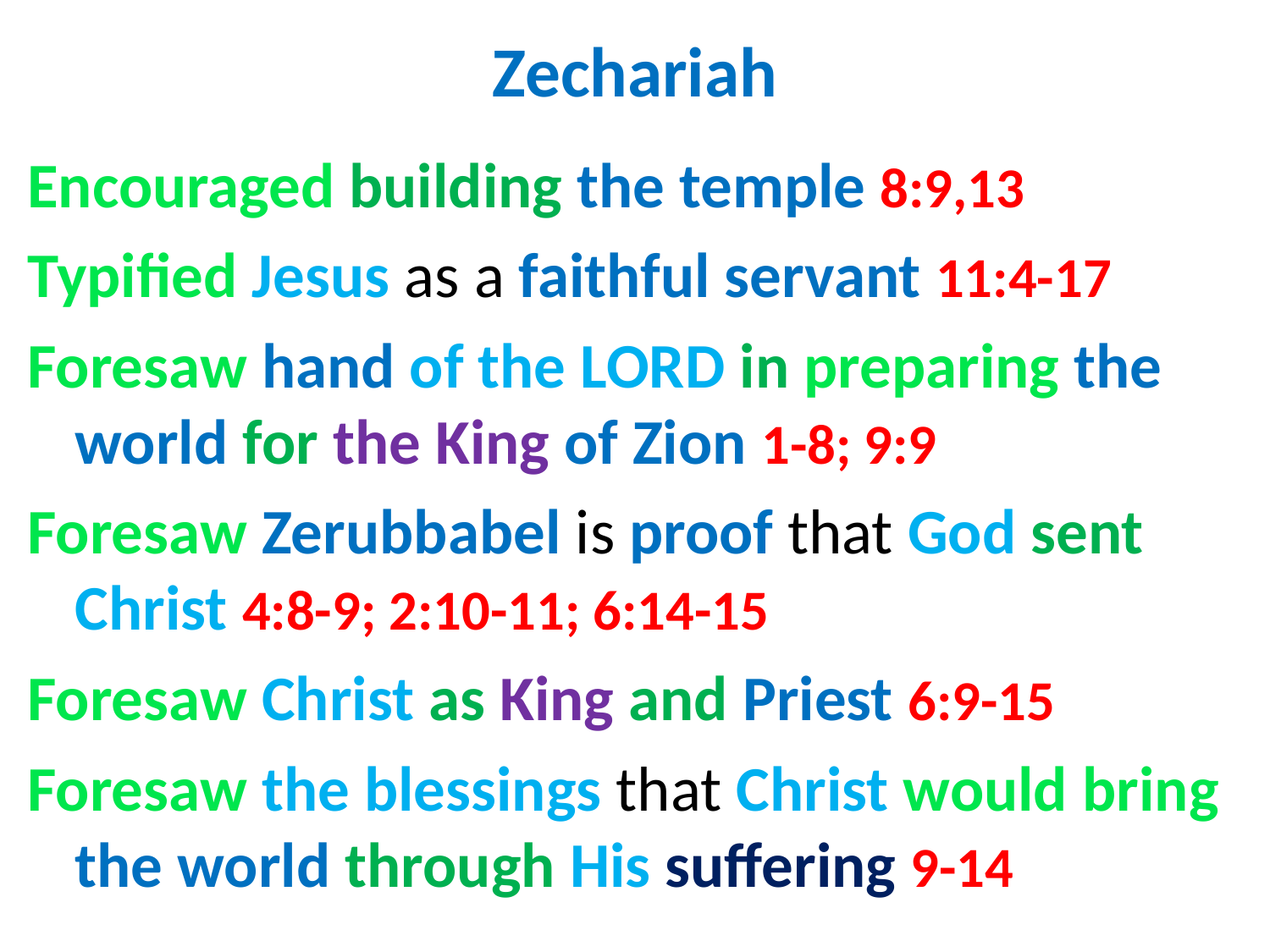

# Zechariah
Encouraged building the temple 8:9,13
Typified Jesus as a faithful servant 11:4-17
Foresaw hand of the LORD in preparing the world for the King of Zion 1-8; 9:9
Foresaw Zerubbabel is proof that God sent Christ 4:8-9; 2:10-11; 6:14-15
Foresaw Christ as King and Priest 6:9-15
Foresaw the blessings that Christ would bring the world through His suffering 9-14